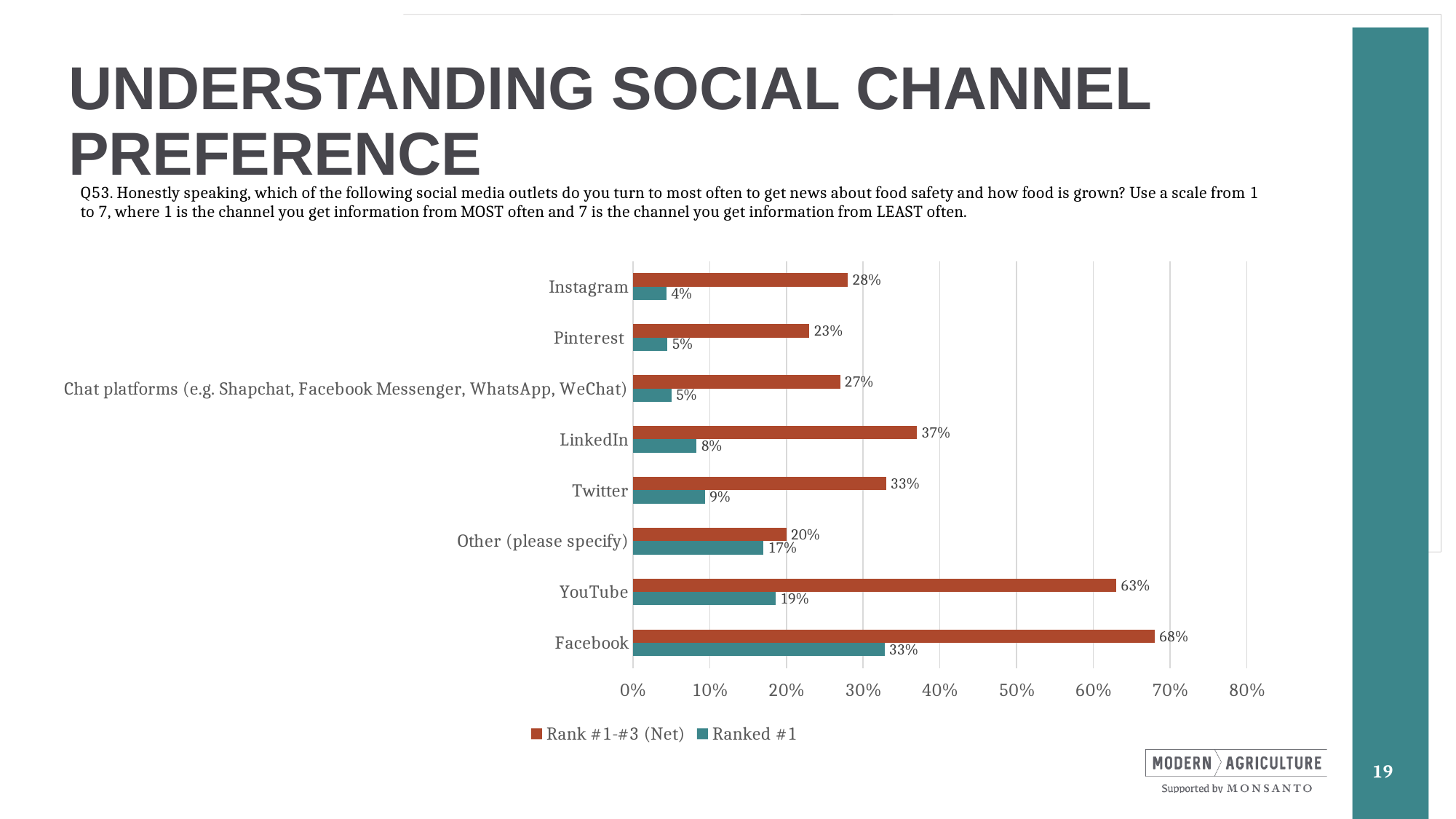

# Understanding Social Channel Preference
| Q53. Honestly speaking, which of the following social media outlets do you turn to most often to get news about food safety and how food is grown? Use a scale from 1 to 7, where 1 is the channel you get information from MOST often and 7 is the channel you get information from LEAST often. |
| --- |

### Chart

| Category | Ranked #1 | Rank #1-#3 (Net) |
|---|---|---|
| Facebook | 0.328 | 0.68 |
| YouTube | 0.186 | 0.63 |
| Other (please specify) | 0.17 | 0.2 |
| Twitter | 0.094 | 0.33 |
| LinkedIn | 0.083 | 0.37 |
| Chat platforms (e.g. Shapchat, Facebook Messenger, WhatsApp, WeChat) | 0.05 | 0.27 |
| Pinterest  | 0.045 | 0.23 |
| Instagram | 0.044 | 0.28 |
19